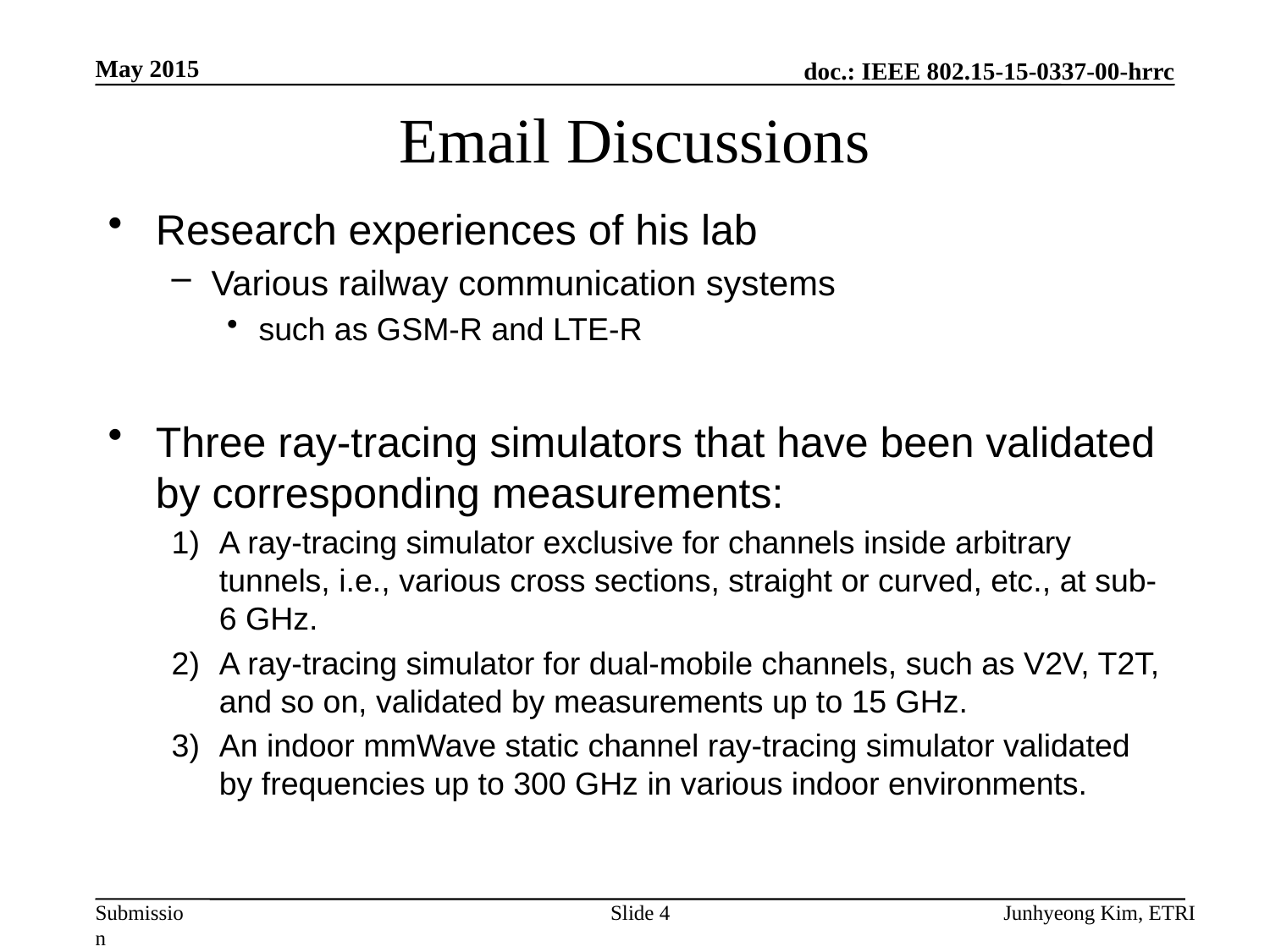

May 2015
# Email Discussions
Research experiences of his lab
Various railway communication systems
such as GSM-R and LTE-R

Three ray-tracing simulators that have been validated by corresponding measurements:
A ray-tracing simulator exclusive for channels inside arbitrary tunnels, i.e., various cross sections, straight or curved, etc., at sub-6 GHz.
A ray-tracing simulator for dual-mobile channels, such as V2V, T2T, and so on, validated by measurements up to 15 GHz.
An indoor mmWave static channel ray-tracing simulator validated by frequencies up to 300 GHz in various indoor environments.
Slide 4
Junhyeong Kim, ETRI